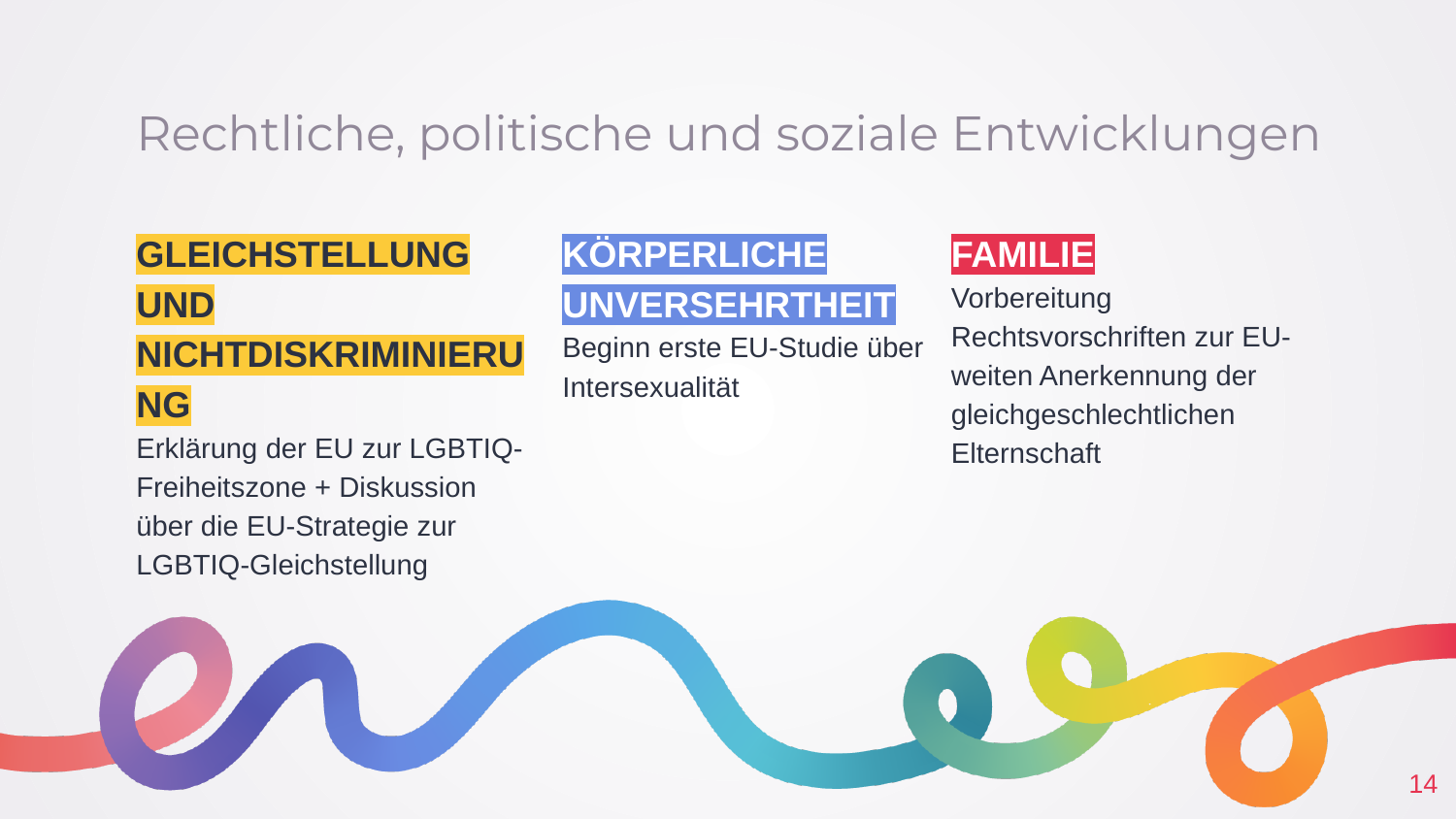

# Rechtliche, politische und soziale Entwicklungen
GLEICHSTELLUNG UND NICHTDISKRIMINIERUNG
Erklärung der EU zur LGBTIQ-Freiheitszone + Diskussion über die EU-Strategie zur LGBTIQ-Gleichstellung
KÖRPERLICHE UNVERSEHRTHEIT
Beginn erste EU-Studie über Intersexualität
FAMILIE
Vorbereitung Rechtsvorschriften zur EU-weiten Anerkennung der gleichgeschlechtlichen Elternschaft

14